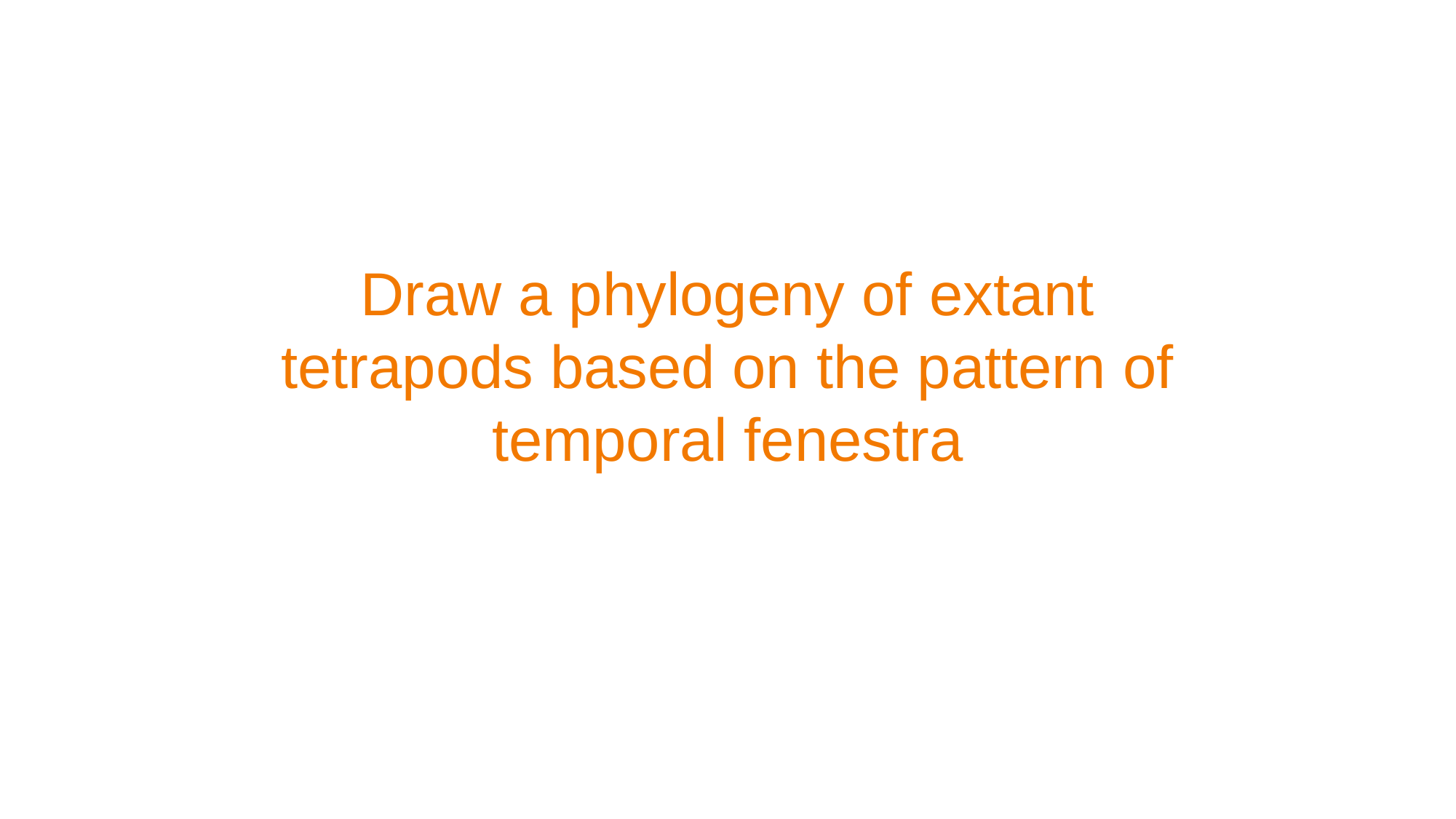

# Draw a phylogeny of extant tetrapods based on the pattern of temporal fenestra